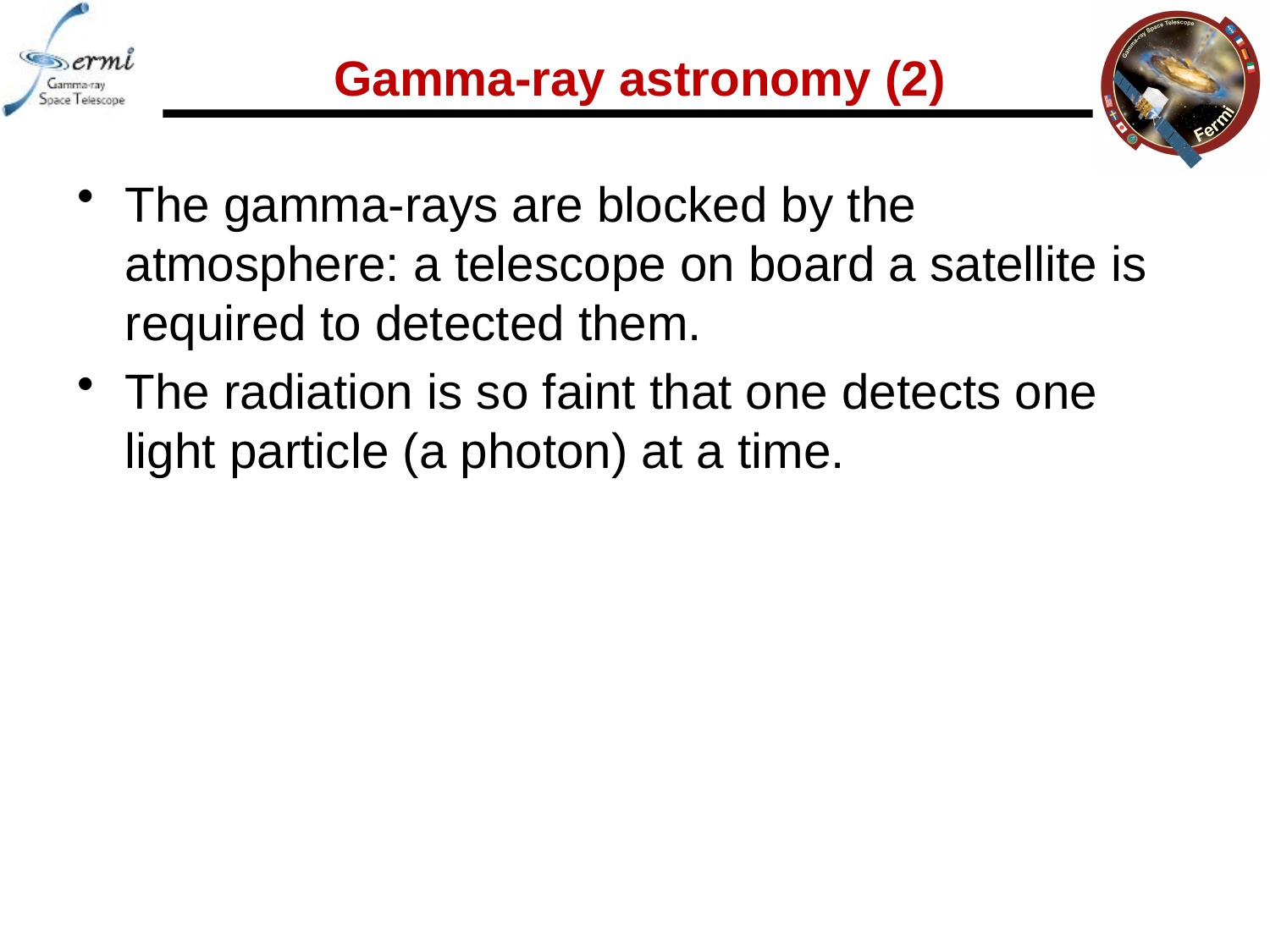

# Gamma-ray astronomy (2)
The gamma-rays are blocked by the atmosphere: a telescope on board a satellite is required to detected them.
The radiation is so faint that one detects one light particle (a photon) at a time.